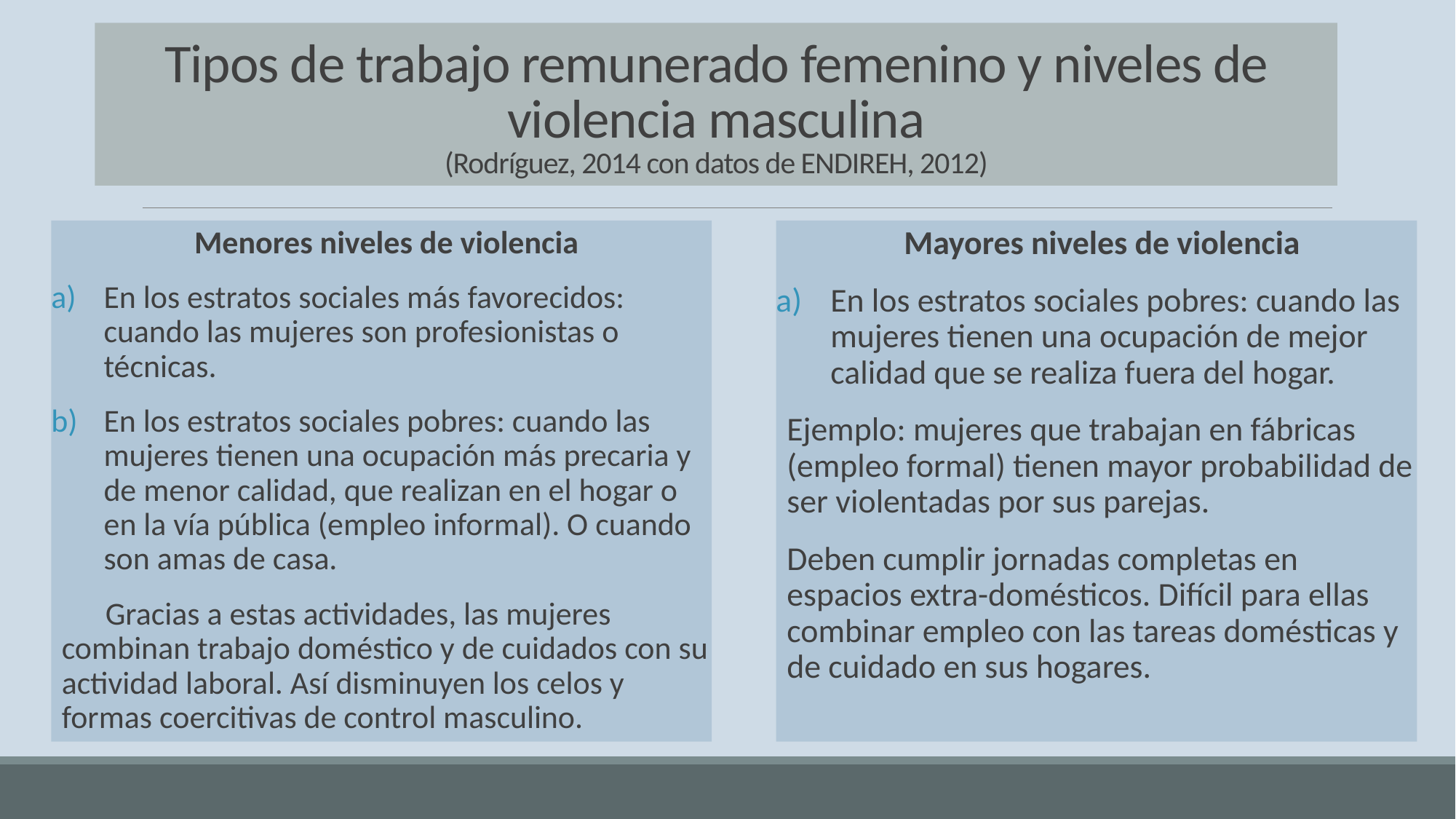

# Tipos de trabajo remunerado femenino y niveles de violencia masculina (Rodríguez, 2014 con datos de ENDIREH, 2012)
Mayores niveles de violencia
En los estratos sociales pobres: cuando las mujeres tienen una ocupación de mejor calidad que se realiza fuera del hogar.
Ejemplo: mujeres que trabajan en fábricas (empleo formal) tienen mayor probabilidad de ser violentadas por sus parejas.
Deben cumplir jornadas completas en espacios extra-domésticos. Difícil para ellas combinar empleo con las tareas domésticas y de cuidado en sus hogares.
Menores niveles de violencia
En los estratos sociales más favorecidos: cuando las mujeres son profesionistas o técnicas.
En los estratos sociales pobres: cuando las mujeres tienen una ocupación más precaria y de menor calidad, que realizan en el hogar o en la vía pública (empleo informal). O cuando son amas de casa.
      Gracias a estas actividades, las mujeres       combinan trabajo doméstico y de cuidados con su actividad laboral. Así disminuyen los celos y formas coercitivas de control masculino.